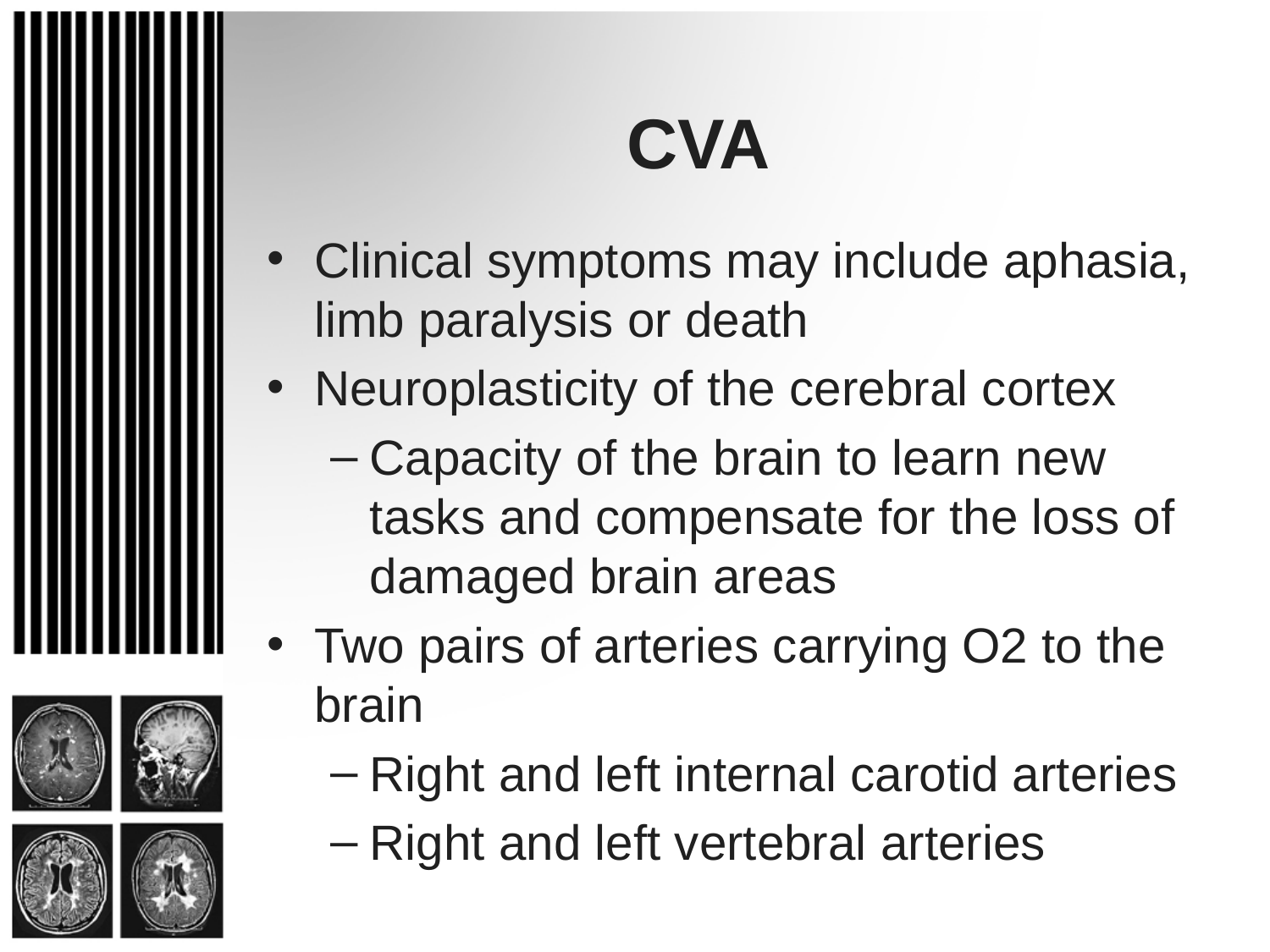

# CVA
Clinical symptoms may include aphasia, limb paralysis or death
Neuroplasticity of the cerebral cortex
Capacity of the brain to learn new tasks and compensate for the loss of damaged brain areas
Two pairs of arteries carrying O2 to the brain
Right and left internal carotid arteries
Right and left vertebral arteries